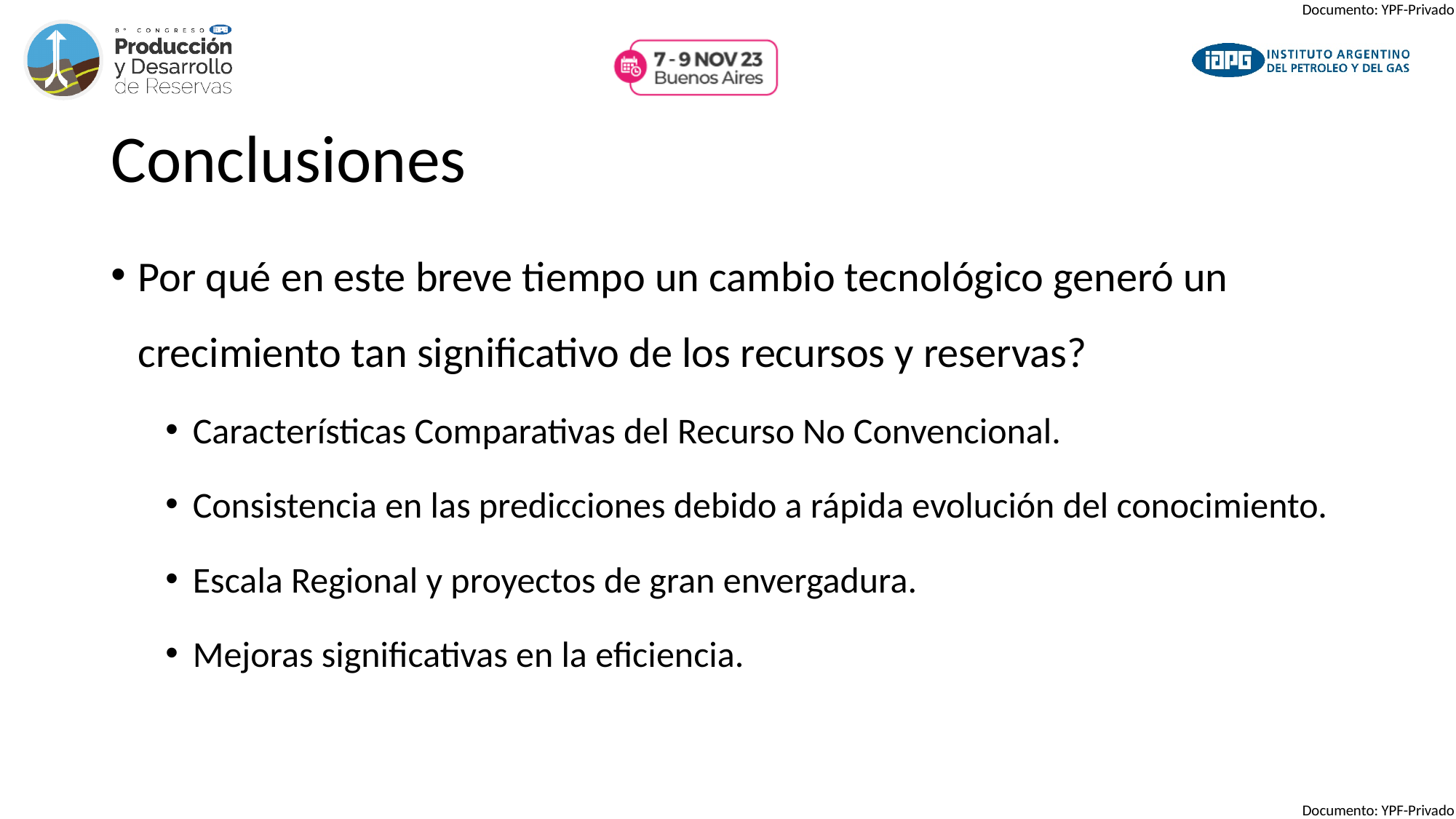

# Conclusiones
Por qué en este breve tiempo un cambio tecnológico generó un crecimiento tan significativo de los recursos y reservas?
Características Comparativas del Recurso No Convencional.
Consistencia en las predicciones debido a rápida evolución del conocimiento.
Escala Regional y proyectos de gran envergadura.
Mejoras significativas en la eficiencia.